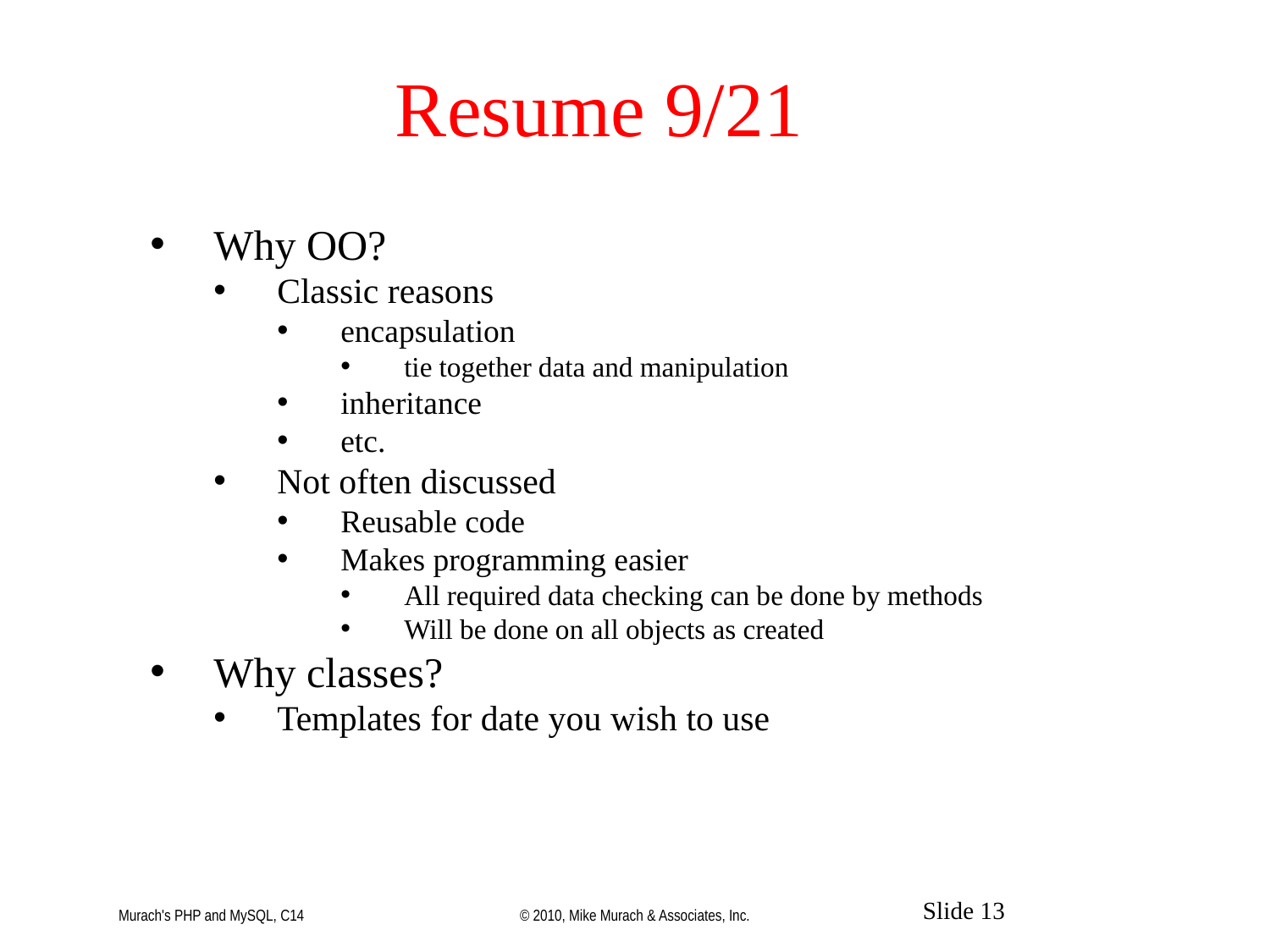

Resume 9/21
Why OO?
Classic reasons
encapsulation
tie together data and manipulation
inheritance
etc.
Not often discussed
Reusable code
Makes programming easier
All required data checking can be done by methods
Will be done on all objects as created
Why classes?
Templates for date you wish to use
Murach's PHP and MySQL, C14
© 2010, Mike Murach & Associates, Inc.

Slide 13